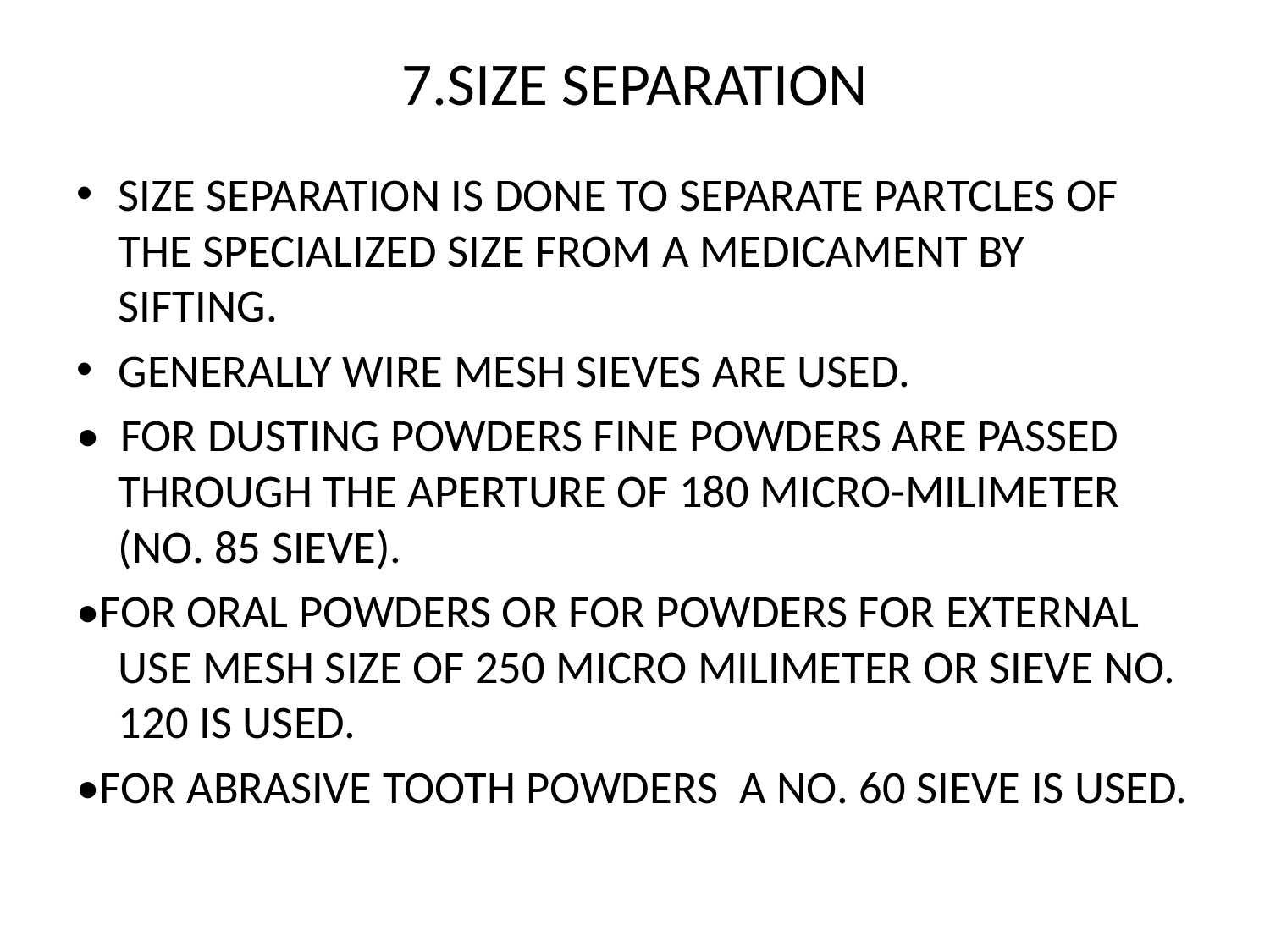

# 7.SIZE SEPARATION
SIZE SEPARATION IS DONE TO SEPARATE PARTCLES OF THE SPECIALIZED SIZE FROM A MEDICAMENT BY SIFTING.
GENERALLY WIRE MESH SIEVES ARE USED.
•  FOR DUSTING POWDERS FINE POWDERS ARE PASSED THROUGH THE APERTURE OF 180 MICRO-MILIMETER (NO. 85 SIEVE).
•FOR ORAL POWDERS OR FOR POWDERS FOR EXTERNAL USE MESH SIZE OF 250 MICRO MILIMETER OR SIEVE NO. 120 IS USED.
•FOR ABRASIVE TOOTH POWDERS  A NO. 60 SIEVE IS USED.